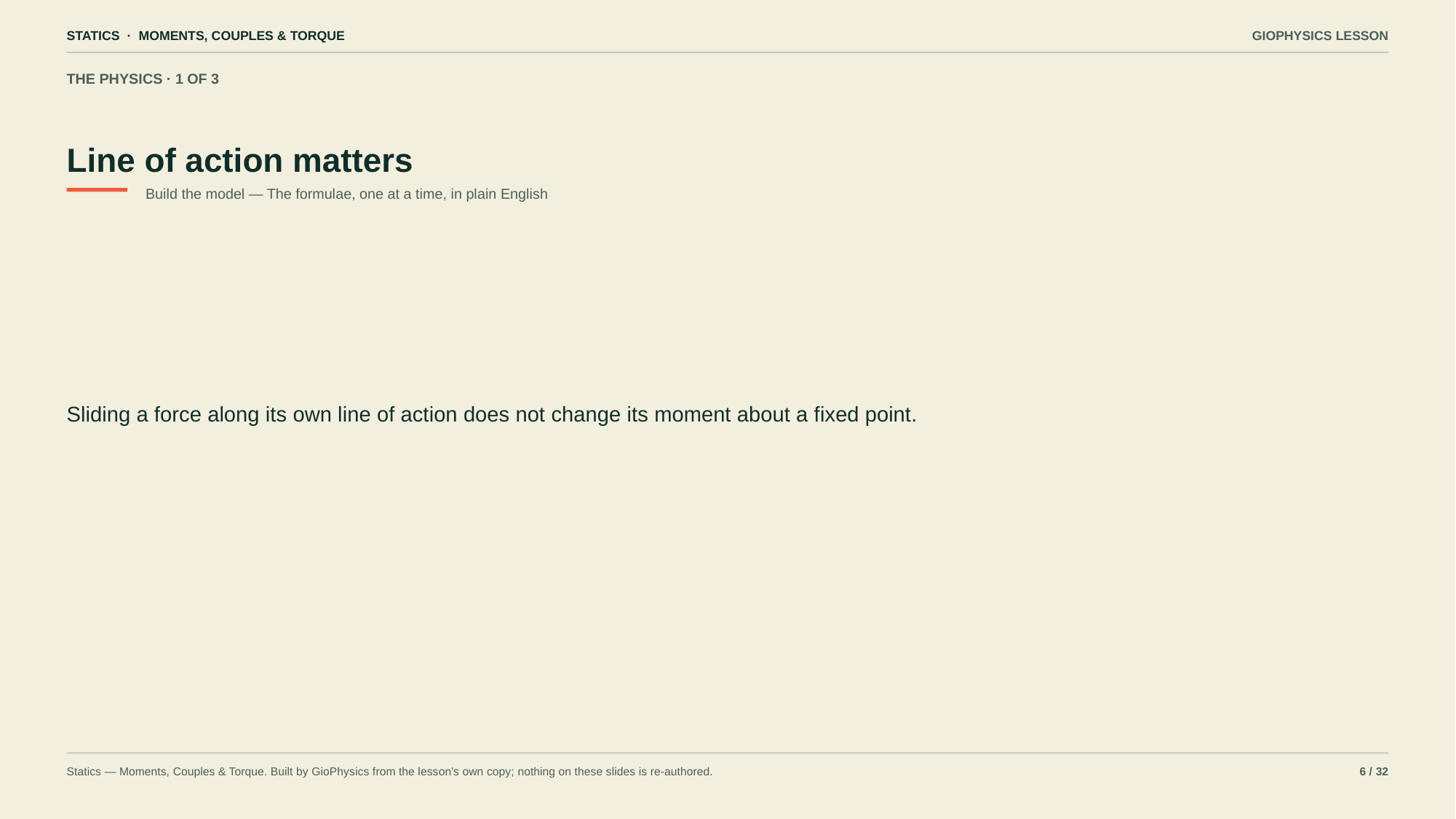

STATICS  ·  MOMENTS, COUPLES & TORQUE
GIOPHYSICS LESSON

THE PHYSICS · 1 OF 3
Line of action matters
Build the model — The formulae, one at a time, in plain English

Sliding a force along its own line of action does not change its moment about a fixed point.

Statics — Moments, Couples & Torque. Built by GioPhysics from the lesson's own copy; nothing on these slides is re-authored.
6 / 32